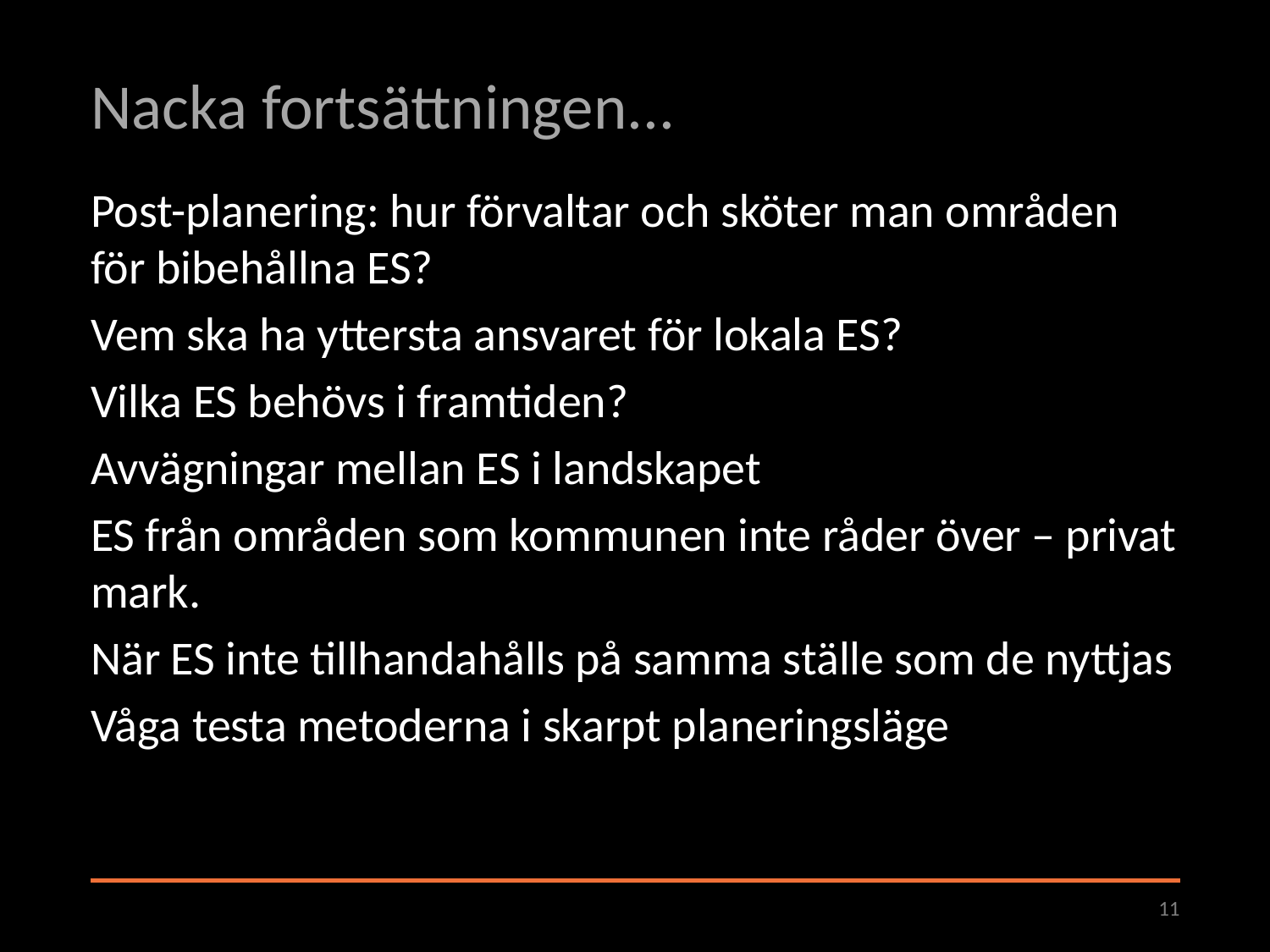

# Nacka fortsättningen...
Post-planering: hur förvaltar och sköter man områden för bibehållna ES?
Vem ska ha yttersta ansvaret för lokala ES?
Vilka ES behövs i framtiden?
Avvägningar mellan ES i landskapet
ES från områden som kommunen inte råder över – privat mark.
När ES inte tillhandahålls på samma ställe som de nyttjas
Våga testa metoderna i skarpt planeringsläge

11